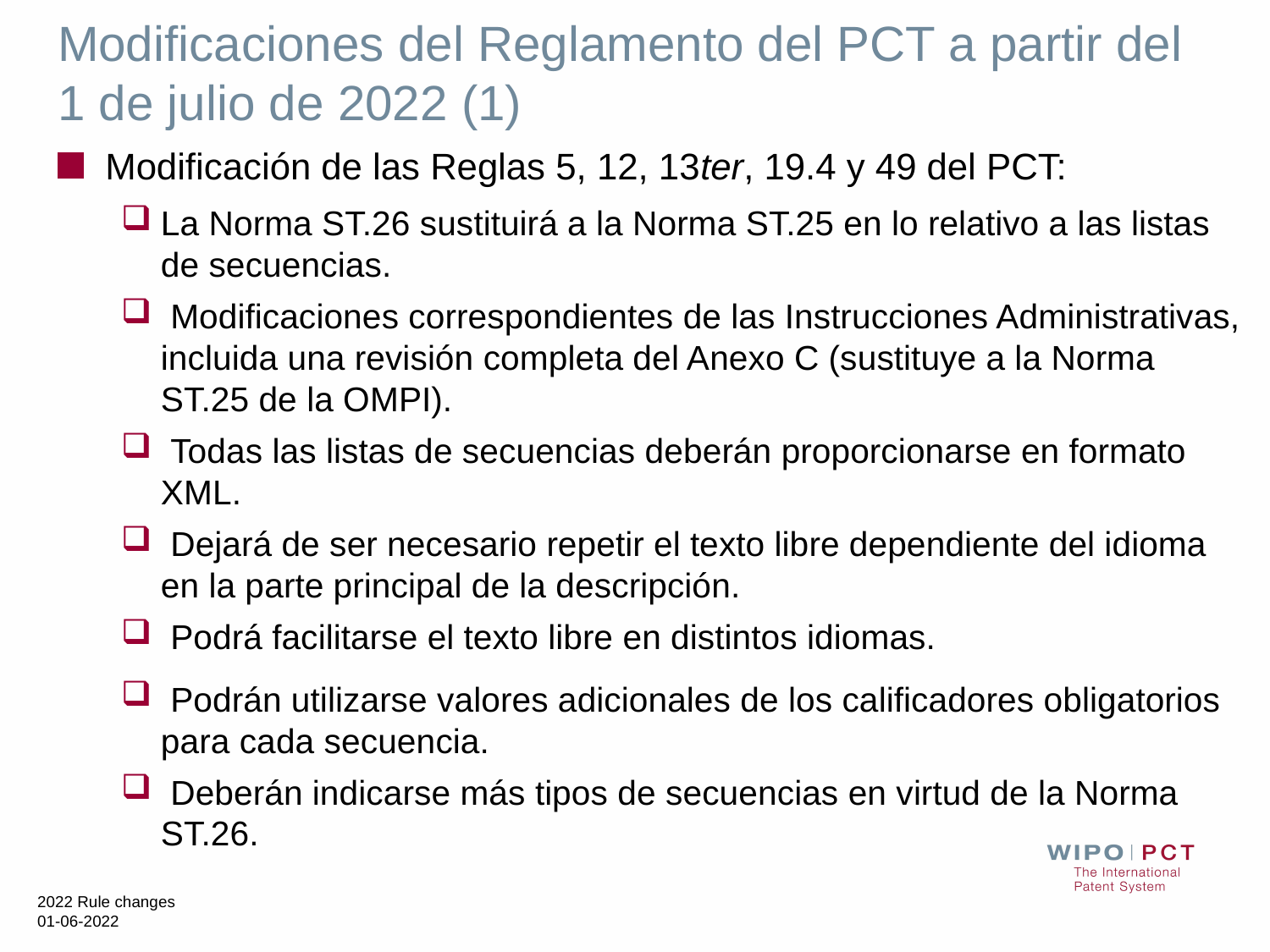

# Modificaciones del Reglamento del PCT a partir del 1 de julio de 2022 (1)
Modificación de las Reglas 5, 12, 13ter, 19.4 y 49 del PCT:
La Norma ST.26 sustituirá a la Norma ST.25 en lo relativo a las listas de secuencias.
 Modificaciones correspondientes de las Instrucciones Administrativas, incluida una revisión completa del Anexo C (sustituye a la Norma ST.25 de la OMPI).
 Todas las listas de secuencias deberán proporcionarse en formato XML.
 Dejará de ser necesario repetir el texto libre dependiente del idioma en la parte principal de la descripción.
 Podrá facilitarse el texto libre en distintos idiomas.
 Podrán utilizarse valores adicionales de los calificadores obligatorios para cada secuencia.
 Deberán indicarse más tipos de secuencias en virtud de la Norma ST.26.